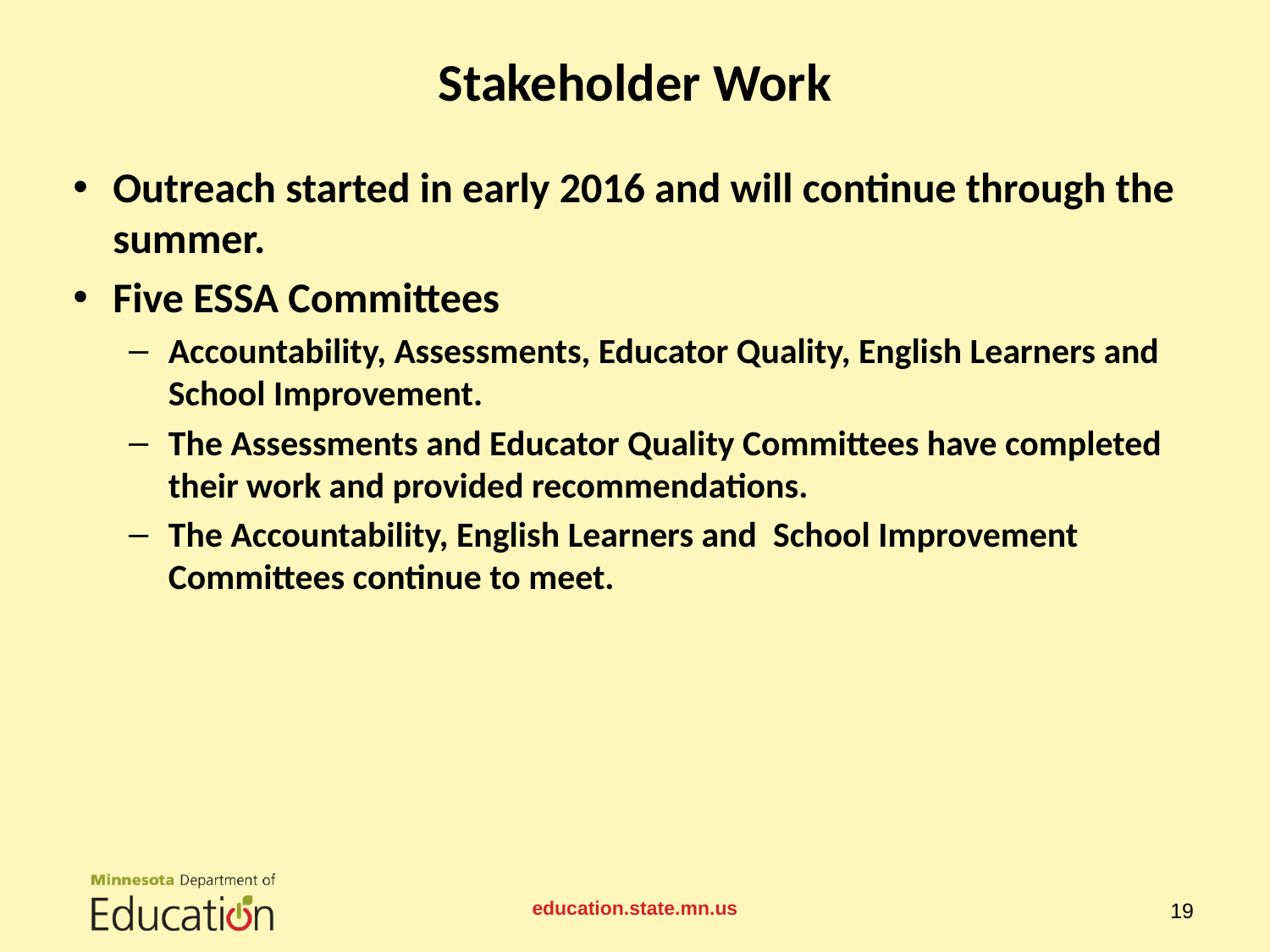

# Stakeholder Work
Outreach started in early 2016 and will continue through the summer.
Five ESSA Committees
Accountability, Assessments, Educator Quality, English Learners and School Improvement.
The Assessments and Educator Quality Committees have completed their work and provided recommendations.
The Accountability, English Learners and  School Improvement Committees continue to meet.

education.state.mn.us
19